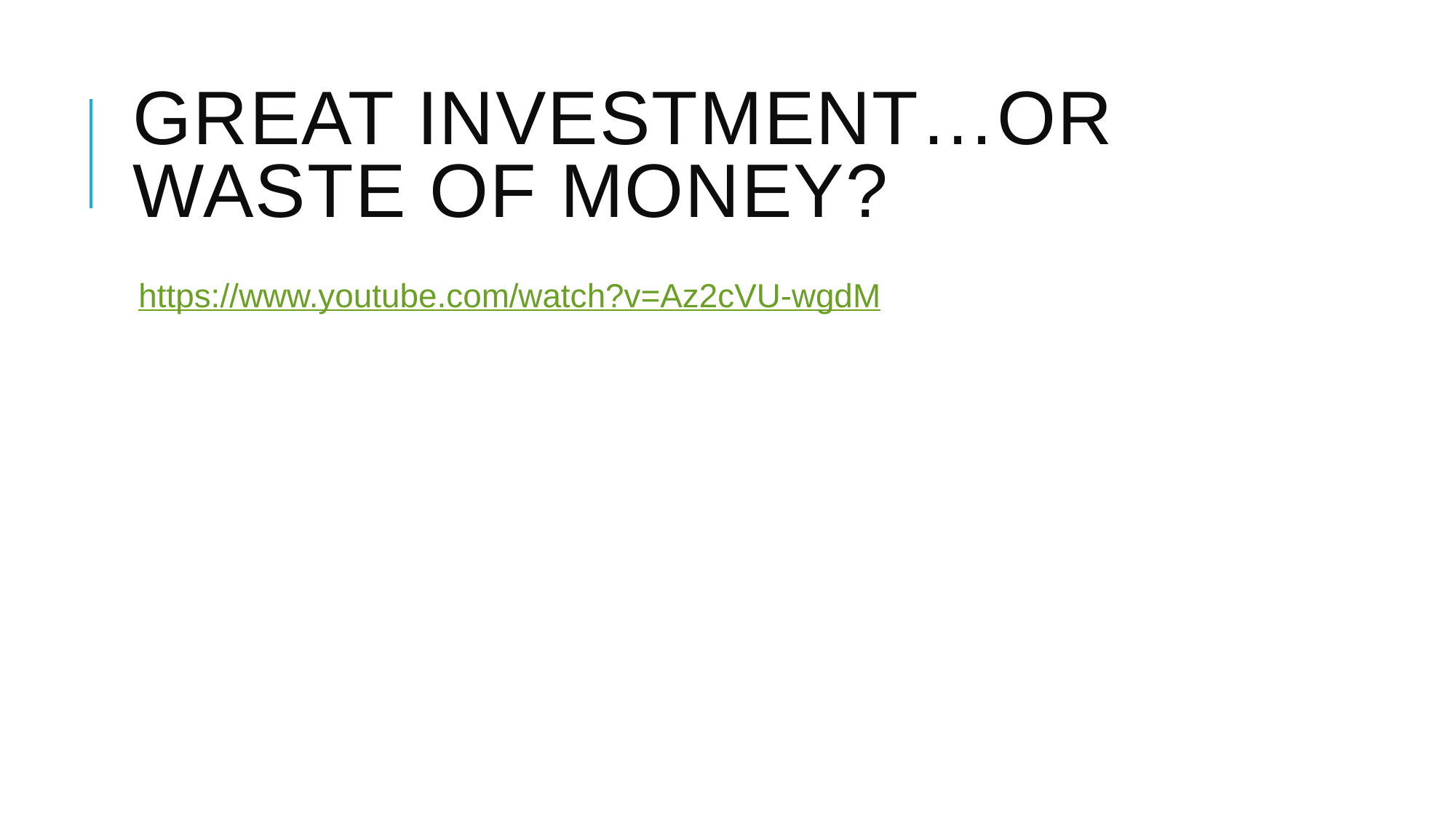

# Great investment…or waste of money?
https://www.youtube.com/watch?v=Az2cVU-wgdM